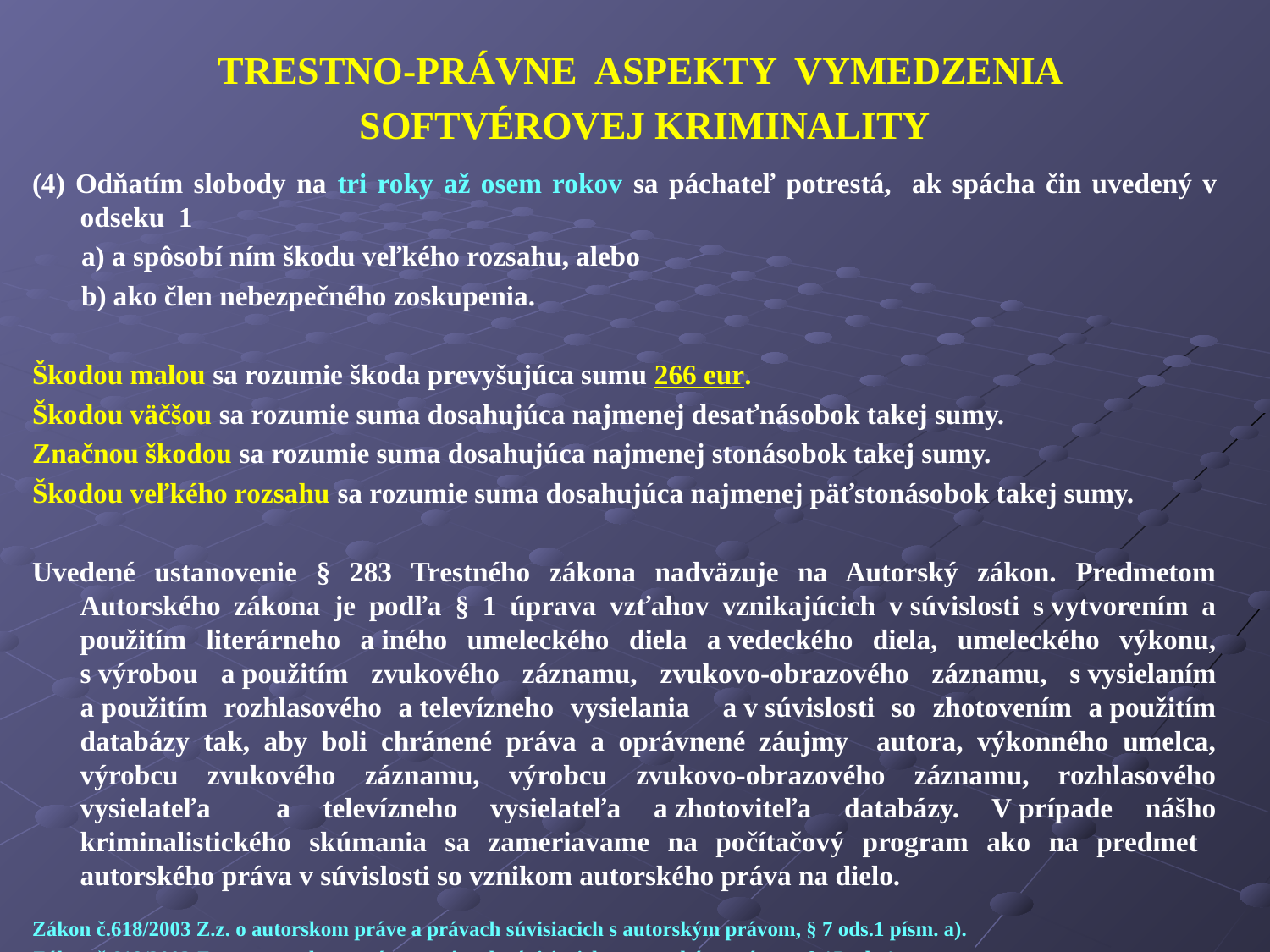

TRESTNO-PRÁVNE  ASPEKTY  VYMEDZENIA
SOFTVÉROVEJ KRIMINALITY
(4) Odňatím slobody na tri roky až osem rokov sa páchateľ potrestá,  ak spácha čin uvedený v odseku  1
       a) a spôsobí ním škodu veľkého rozsahu, alebo
       b) ako člen nebezpečného zoskupenia.

Škodou malou sa rozumie škoda prevyšujúca sumu 266 eur.
Škodou väčšou sa rozumie suma dosahujúca najmenej desaťnásobok takej sumy.
Značnou škodou sa rozumie suma dosahujúca najmenej stonásobok takej sumy.
Škodou veľkého rozsahu sa rozumie suma dosahujúca najmenej päťstonásobok takej sumy.

Uvedené ustanovenie § 283 Trestného zákona nadväzuje na Autorský zákon. Predmetom Autorského zákona je podľa § 1 úprava vzťahov vznikajúcich v súvislosti s vytvorením a použitím literárneho a iného umeleckého diela a vedeckého diela, umeleckého výkonu, s výrobou a použitím zvukového záznamu, zvukovo-obrazového záznamu, s vysielaním a použitím rozhlasového a televízneho vysielania  a v súvislosti so zhotovením a použitím databázy tak, aby boli chránené práva a oprávnené záujmy  autora, výkonného umelca, výrobcu zvukového záznamu, výrobcu zvukovo-obrazového záznamu, rozhlasového vysielateľa  a televízneho vysielateľa a zhotoviteľa databázy. V prípade nášho kriminalistického skúmania sa zameriavame na počítačový program ako na predmet  autorského práva v súvislosti so vznikom autorského práva na dielo.

Zákon č.618/2003 Z.z. o autorskom práve a právach súvisiacich s autorským právom, § 7 ods.1 písm. a).
Zákon č.618/2003 Z.z. o autorskom práve a právach súvisiacich s autorským právom, § 15 ods.1.